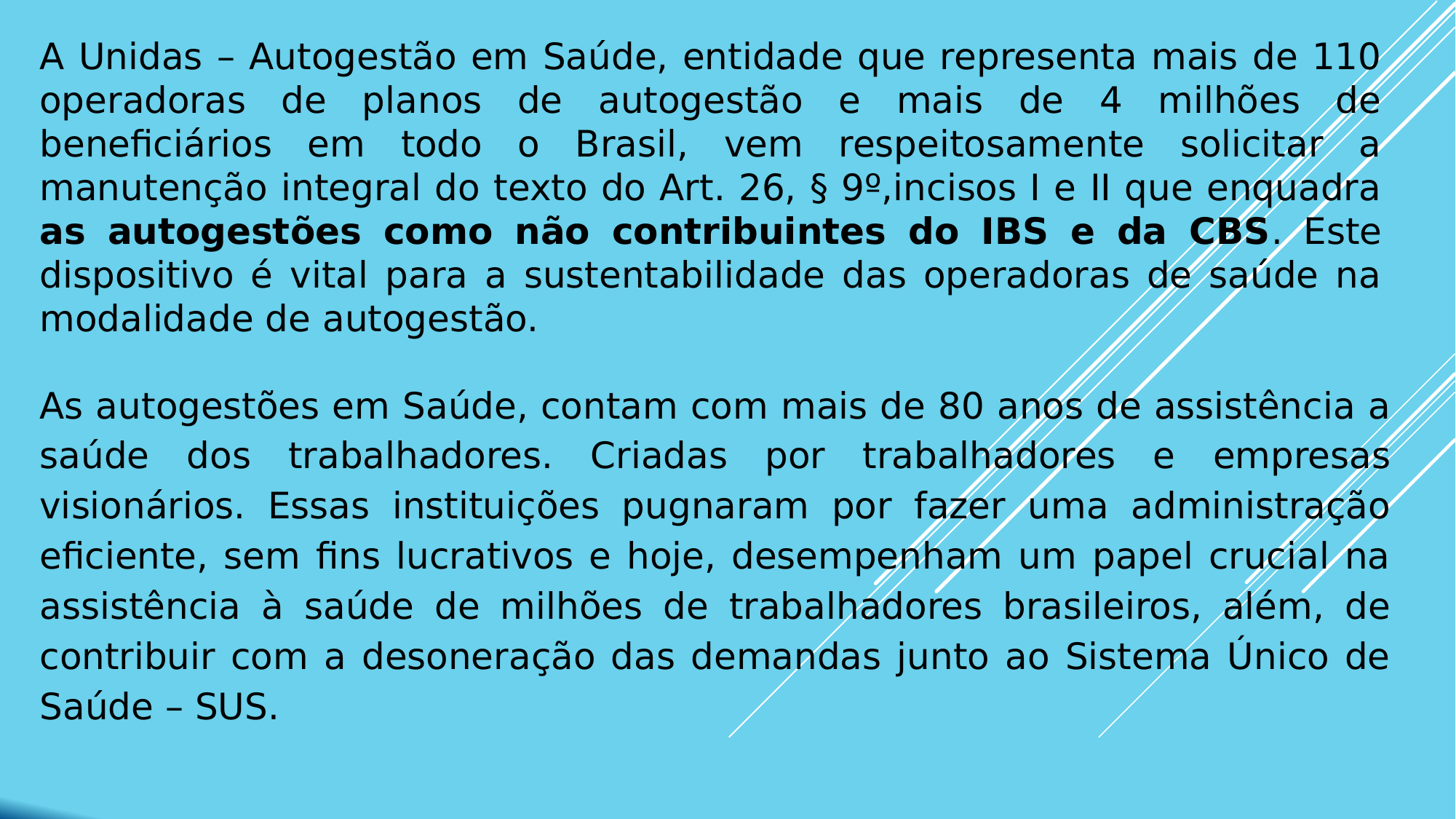

A Unidas – Autogestão em Saúde, entidade que representa mais de 110 operadoras de planos de autogestão e mais de 4 milhões de beneficiários em todo o Brasil, vem respeitosamente solicitar a manutenção integral do texto do Art. 26, § 9º,incisos I e II que enquadra as autogestões como não contribuintes do IBS e da CBS. Este dispositivo é vital para a sustentabilidade das operadoras de saúde na modalidade de autogestão.
As autogestões em Saúde, contam com mais de 80 anos de assistência a saúde dos trabalhadores. Criadas por trabalhadores e empresas visionários. Essas instituições pugnaram por fazer uma administração eficiente, sem fins lucrativos e hoje, desempenham um papel crucial na assistência à saúde de milhões de trabalhadores brasileiros, além, de contribuir com a desoneração das demandas junto ao Sistema Único de Saúde – SUS.